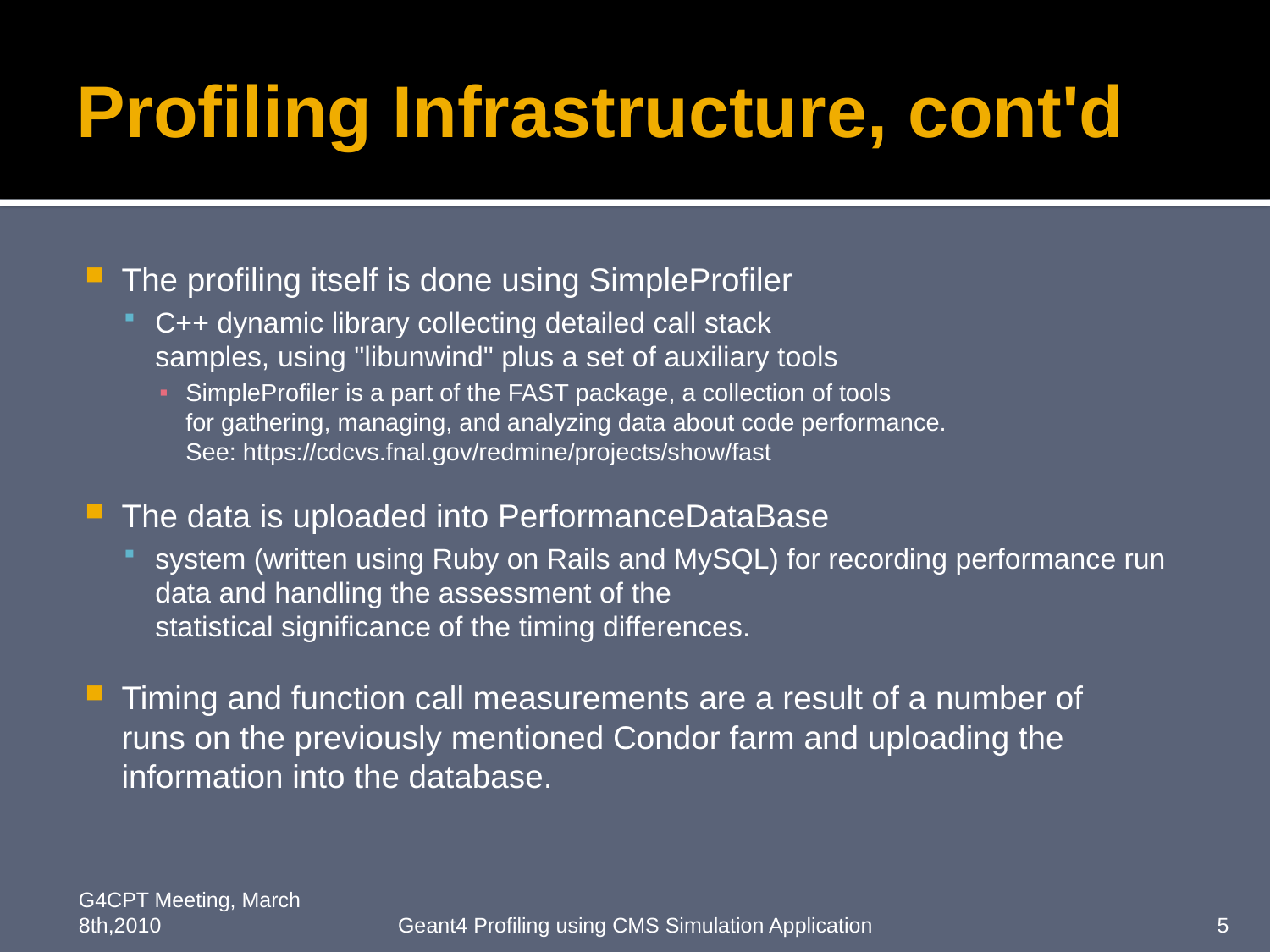

# Profiling Infrastructure, cont'd
The profiling itself is done using SimpleProfiler
C++ dynamic library collecting detailed call stack
samples, using "libunwind" plus a set of auxiliary tools
SimpleProfiler is a part of the FAST package, a collection of tools
for gathering, managing, and analyzing data about code performance.
See: https://cdcvs.fnal.gov/redmine/projects/show/fast
The data is uploaded into PerformanceDataBase
system (written using Ruby on Rails and MySQL) for recording performance run data and handling the assessment of the
statistical significance of the timing differences.
Timing and function call measurements are a result of a number of
runs on the previously mentioned Condor farm and uploading the information into the database.
G4CPT Meeting, March 8th,2010
Geant4 Profiling using CMS Simulation Application
5